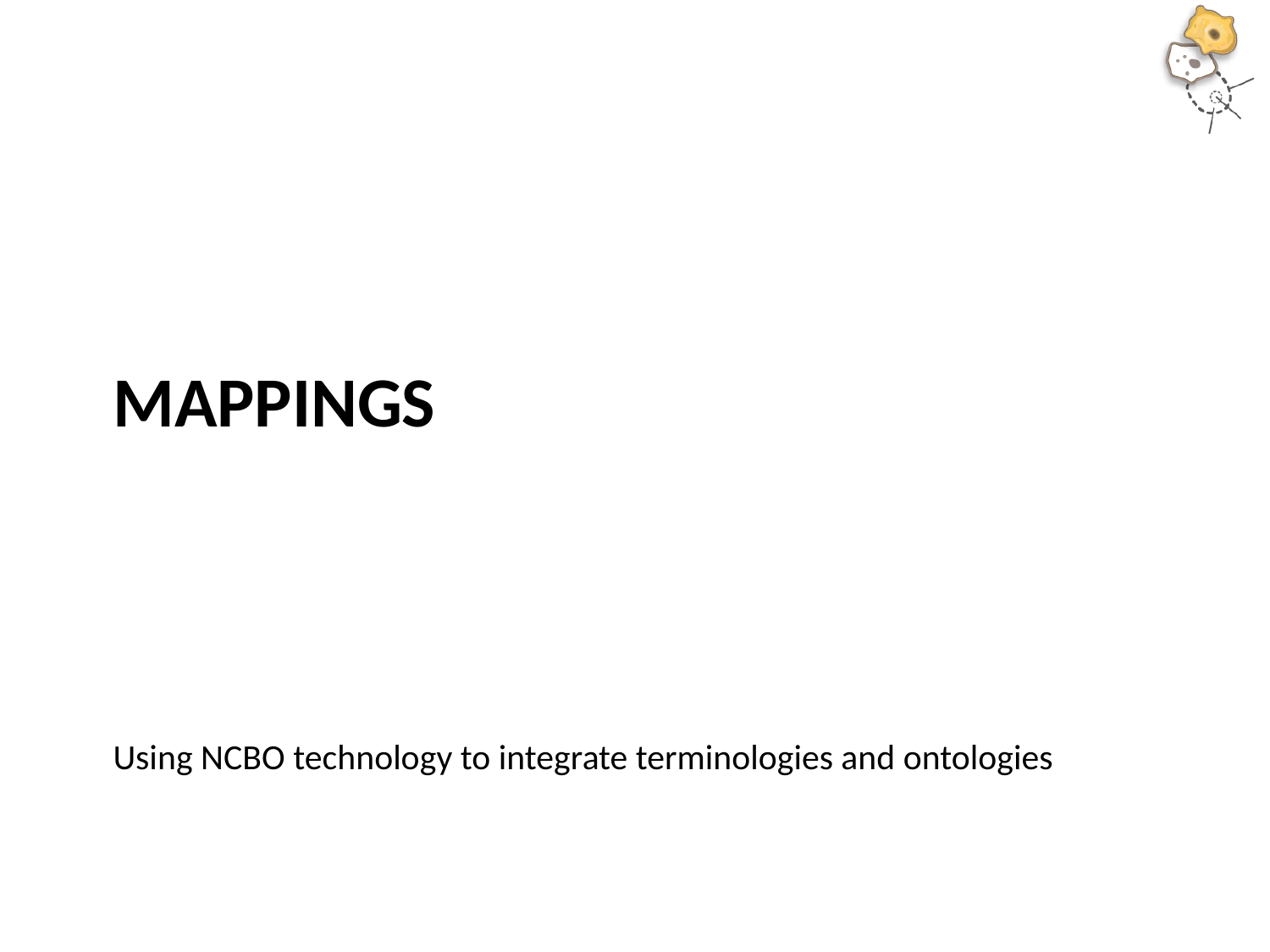

# Mappings
Using NCBO technology to integrate terminologies and ontologies